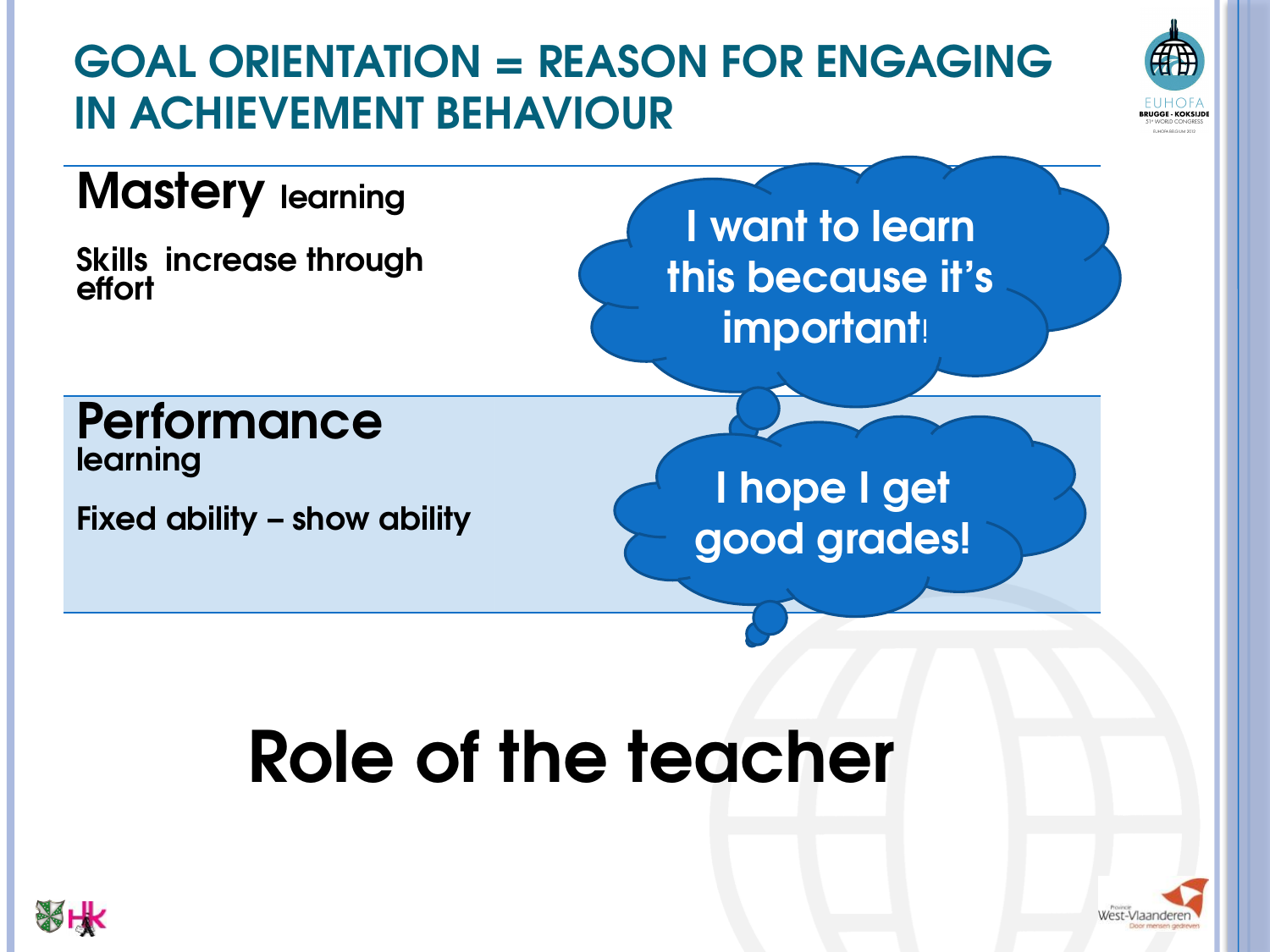

# Goal orientation = reason for engaging in achievement behaviour
I want to learn this because it’s important!
| Mastery learning Skills increase through effort |  |
| --- | --- |
| Performance learning Fixed ability – show ability |  |
I hope I get good grades!
Role of the teacher